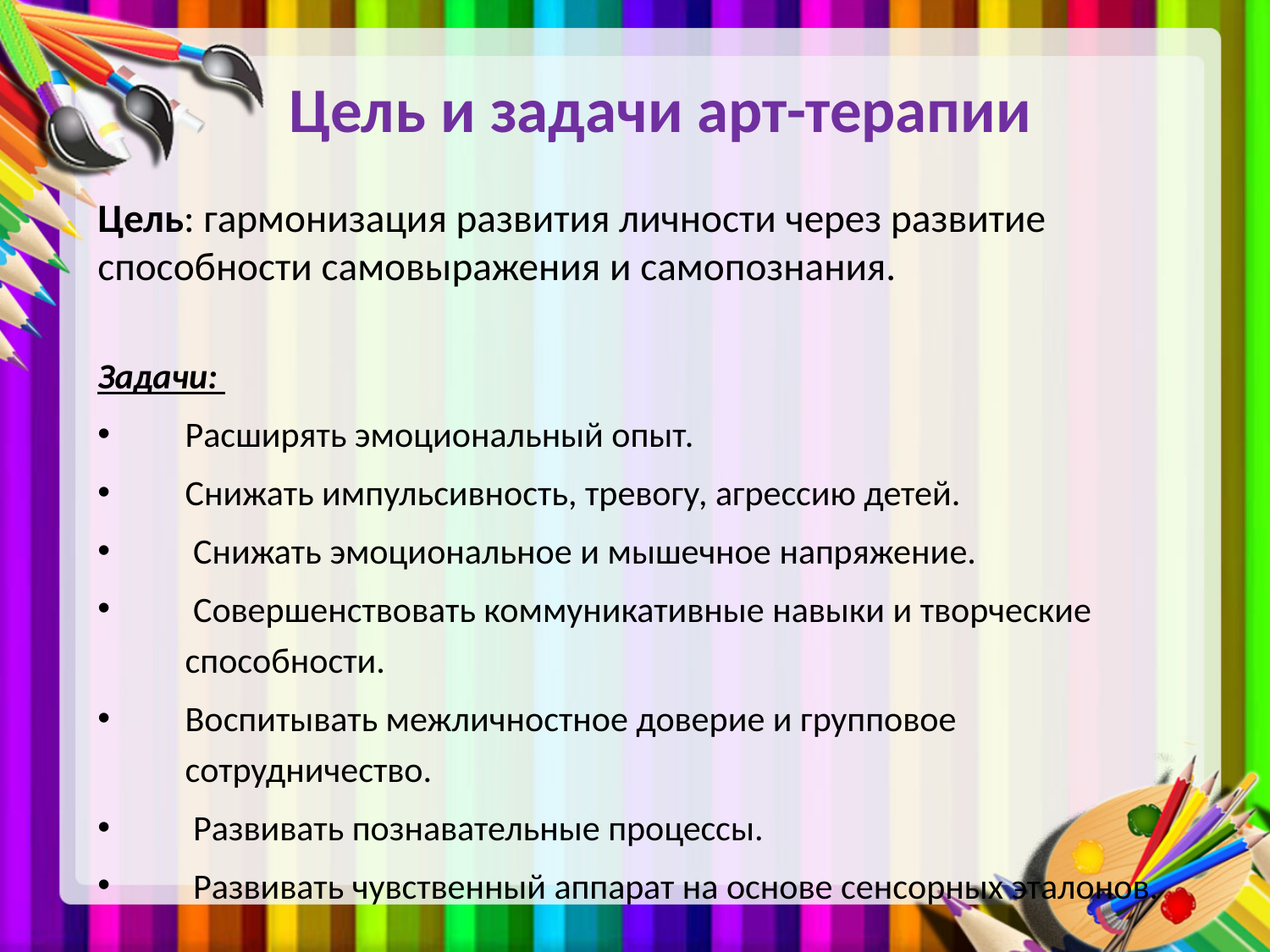

# Цель и задачи арт-терапии
Цель: гармонизация развития личности через развитие способности самовыражения и самопознания.

Задачи:
Расширять эмоциональный опыт.
Снижать импульсивность, тревогу, агрессию детей.
 Снижать эмоциональное и мышечное напряжение.
 Совершенствовать коммуникативные навыки и творческие способности.
Воспитывать межличностное доверие и групповое сотрудничество.
 Развивать познавательные процессы.
 Развивать чувственный аппарат на основе сенсорных эталонов.